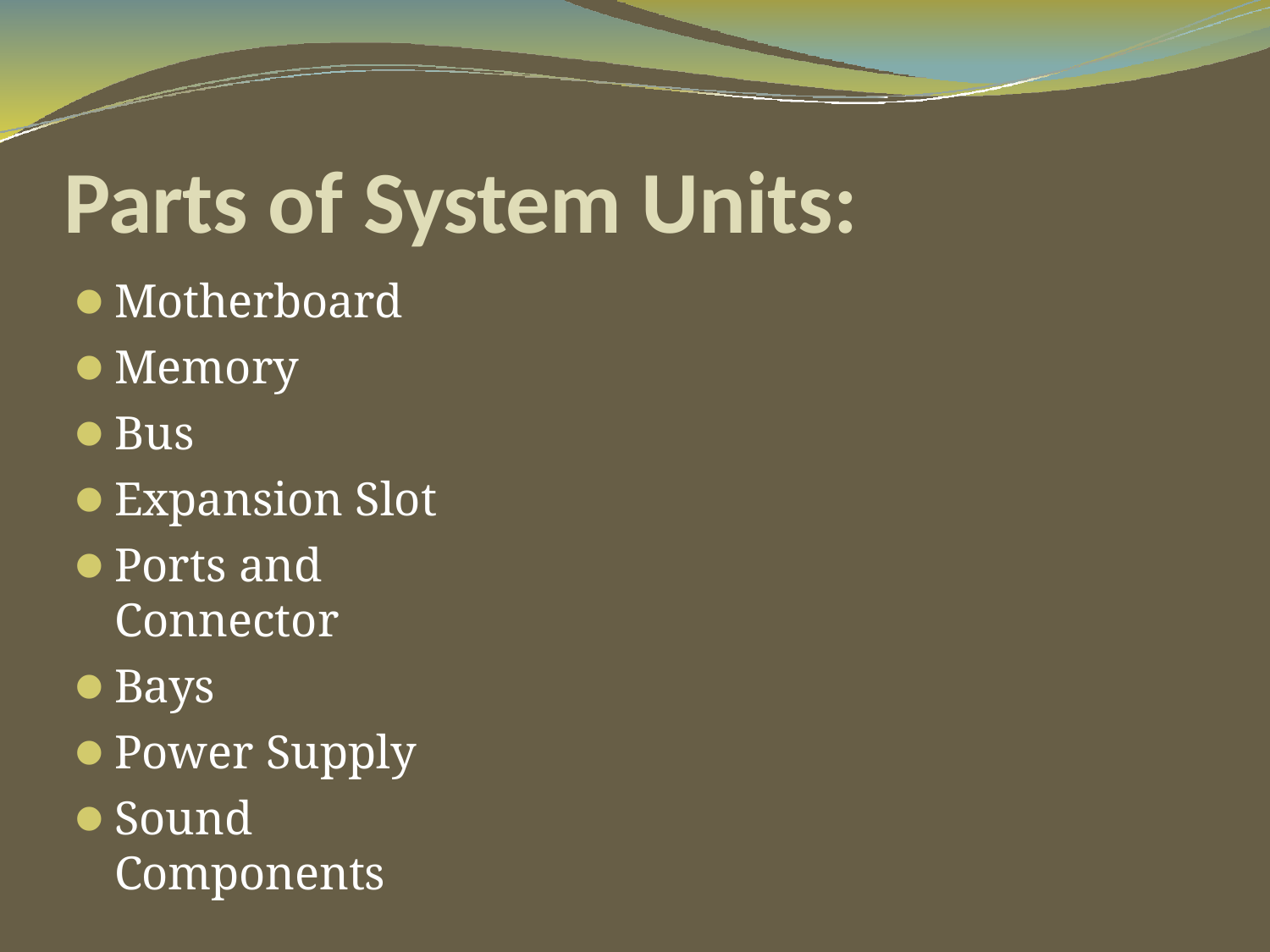

# Parts of System Units:
Motherboard
Memory
Bus
Expansion Slot
Ports and Connector
Bays
Power Supply
Sound Components